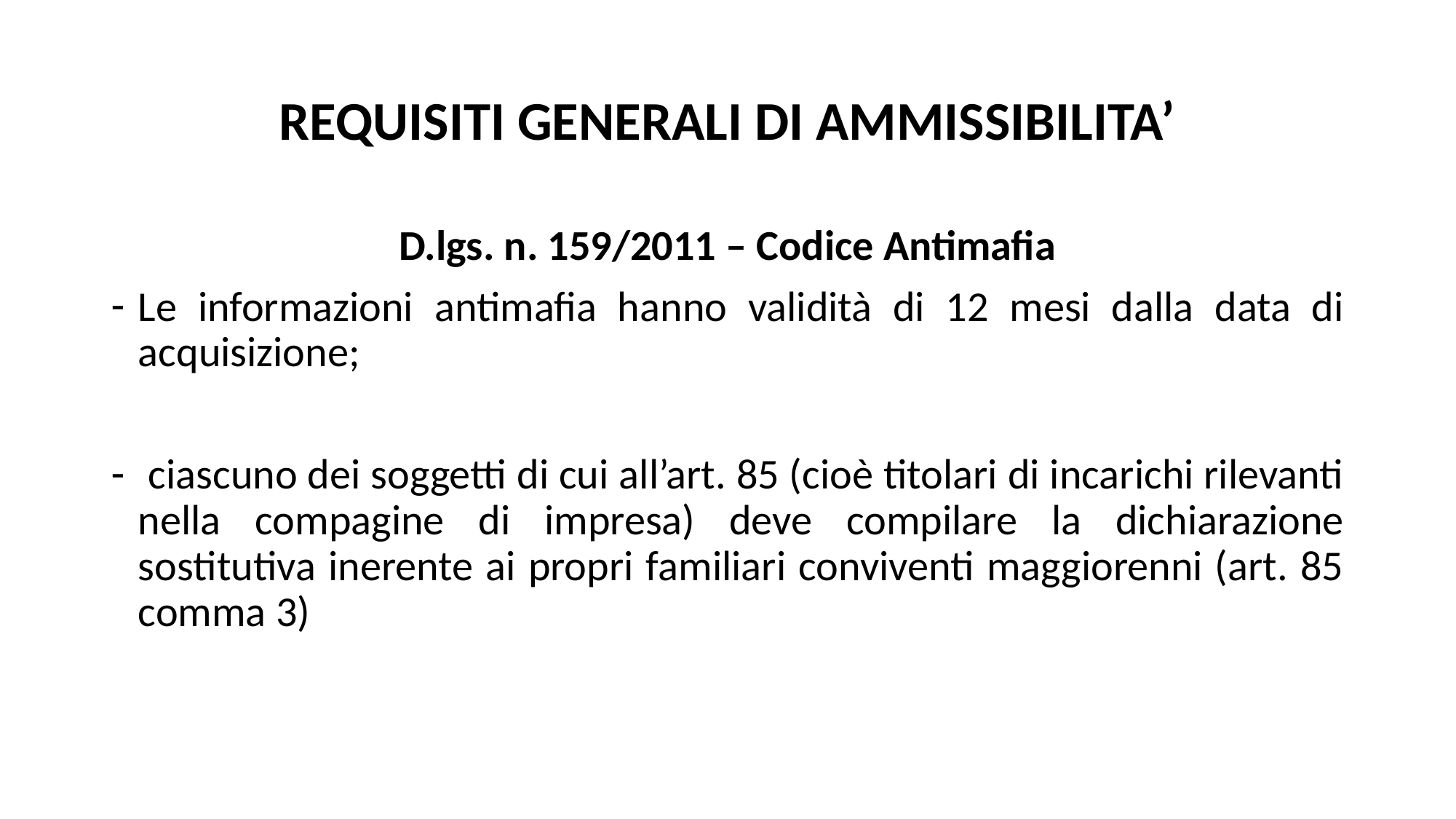

# REQUISITI GENERALI DI AMMISSIBILITA’
D.lgs. n. 159/2011 – Codice Antimafia
Le informazioni antimafia hanno validità di 12 mesi dalla data di acquisizione;

 ciascuno dei soggetti di cui all’art. 85 (cioè titolari di incarichi rilevanti nella compagine di impresa) deve compilare la dichiarazione sostitutiva inerente ai propri familiari conviventi maggiorenni (art. 85 comma 3)